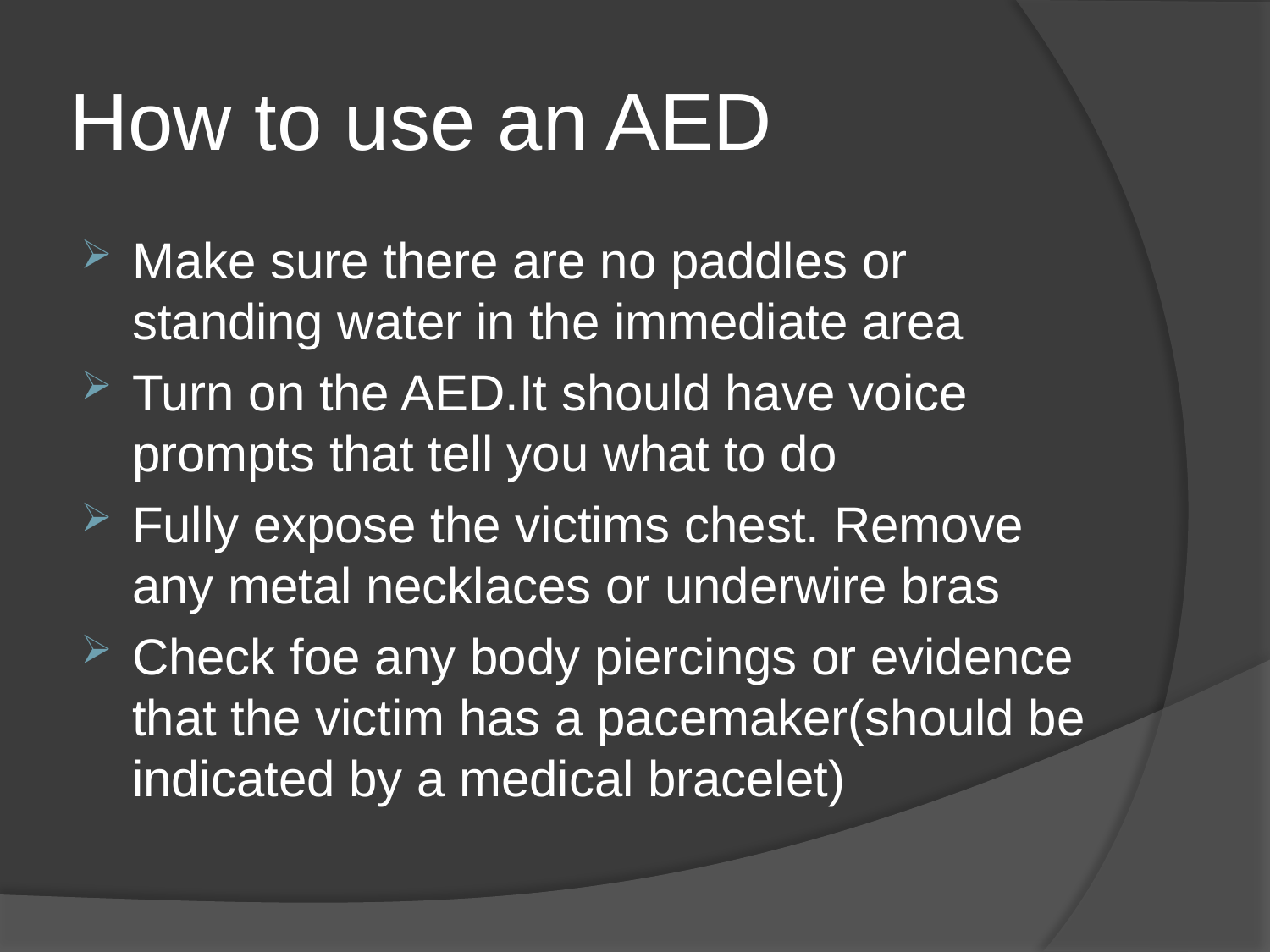

# How to use an AED
Make sure there are no paddles or standing water in the immediate area
Turn on the AED.It should have voice prompts that tell you what to do
Fully expose the victims chest. Remove any metal necklaces or underwire bras
Check foe any body piercings or evidence that the victim has a pacemaker(should be indicated by a medical bracelet)